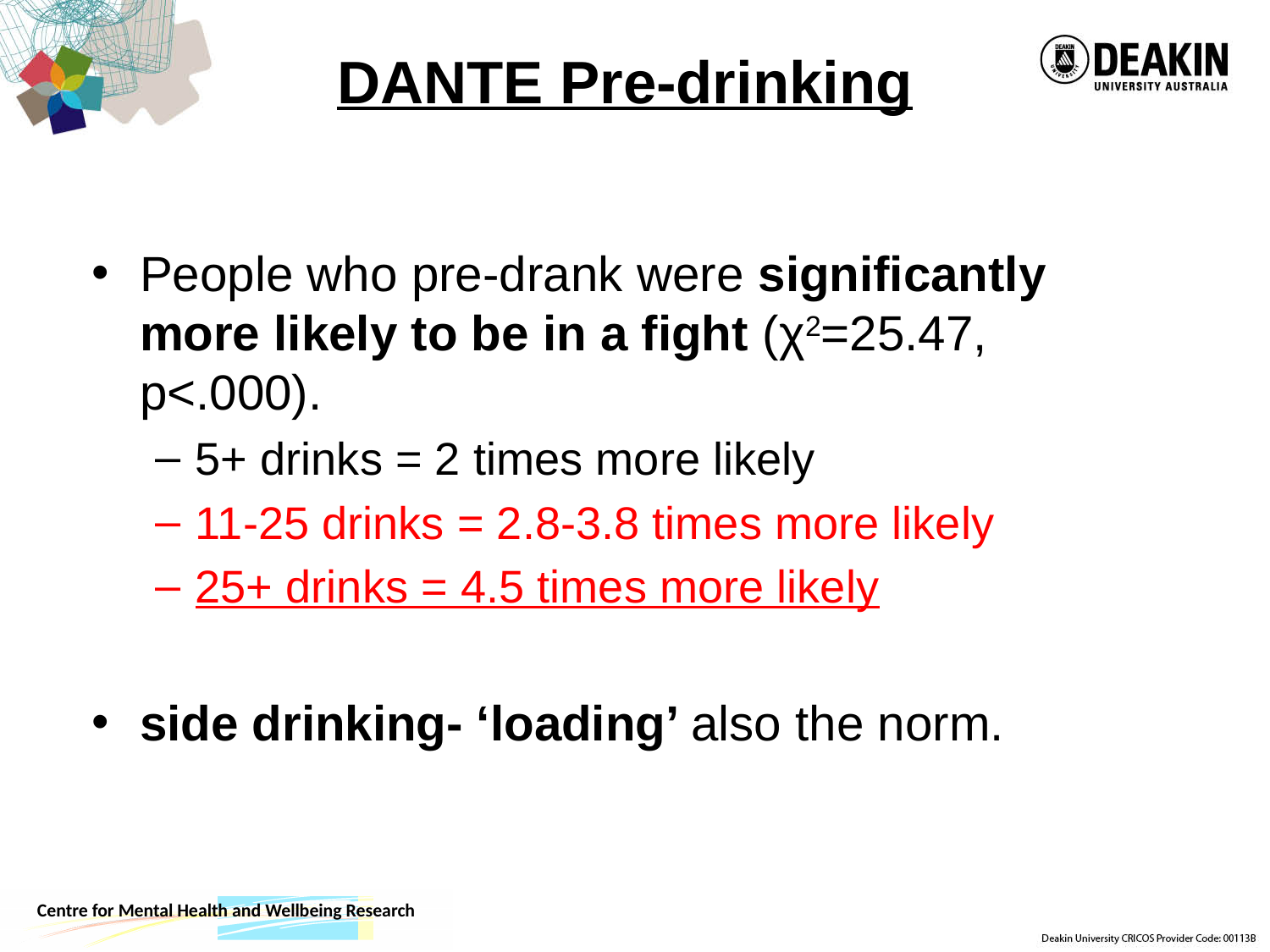

# DANTE Pre-drinking
People who pre-drank were significantly more likely to be in a fight (χ2=25.47, p<.000).
5+ drinks = 2 times more likely
11-25 drinks = 2.8-3.8 times more likely
25+ drinks = 4.5 times more likely

side drinking- ‘loading’ also the norm.